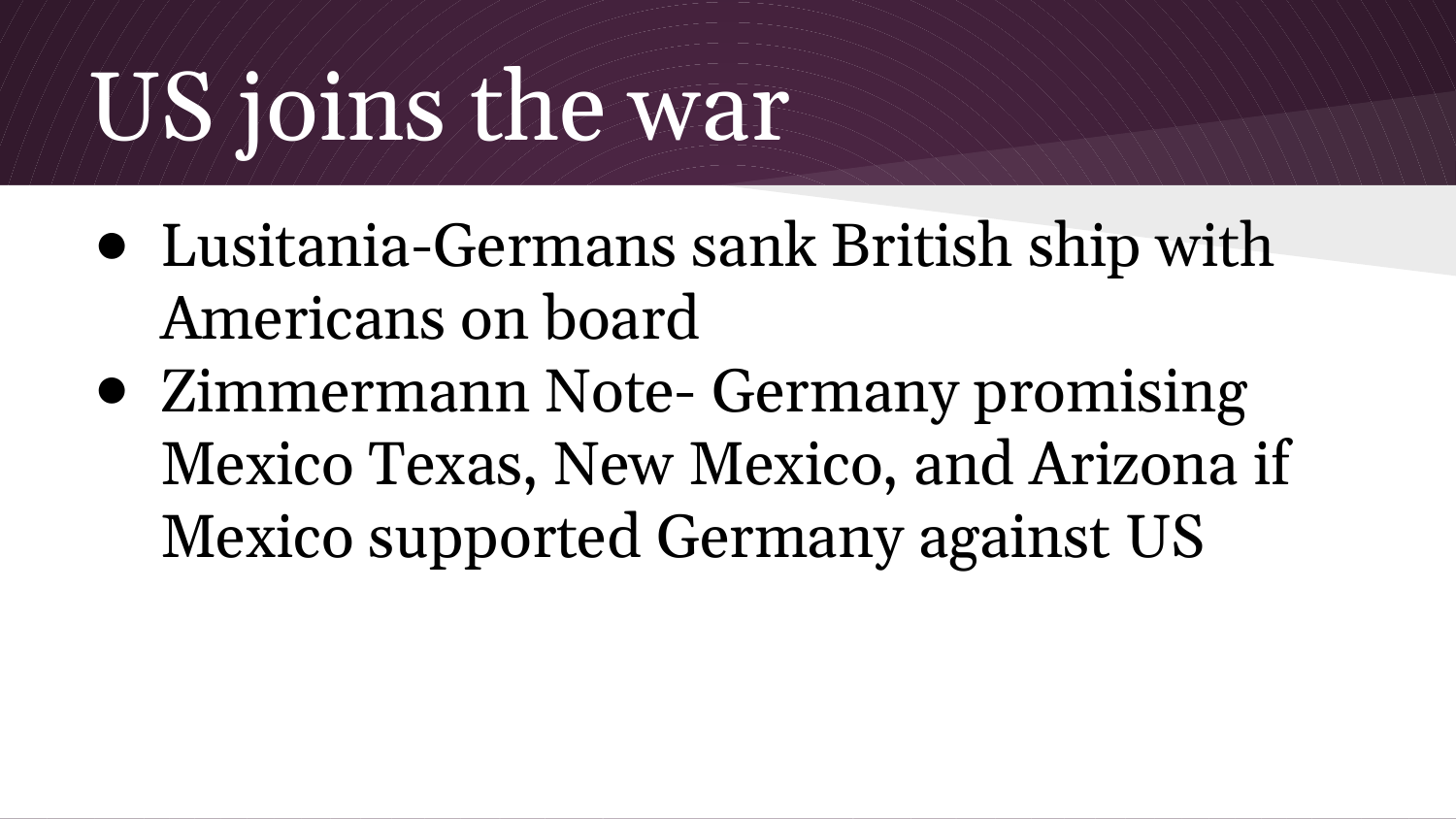

# US joins the war
Lusitania-Germans sank British ship with Americans on board
Zimmermann Note- Germany promising Mexico Texas, New Mexico, and Arizona if Mexico supported Germany against US